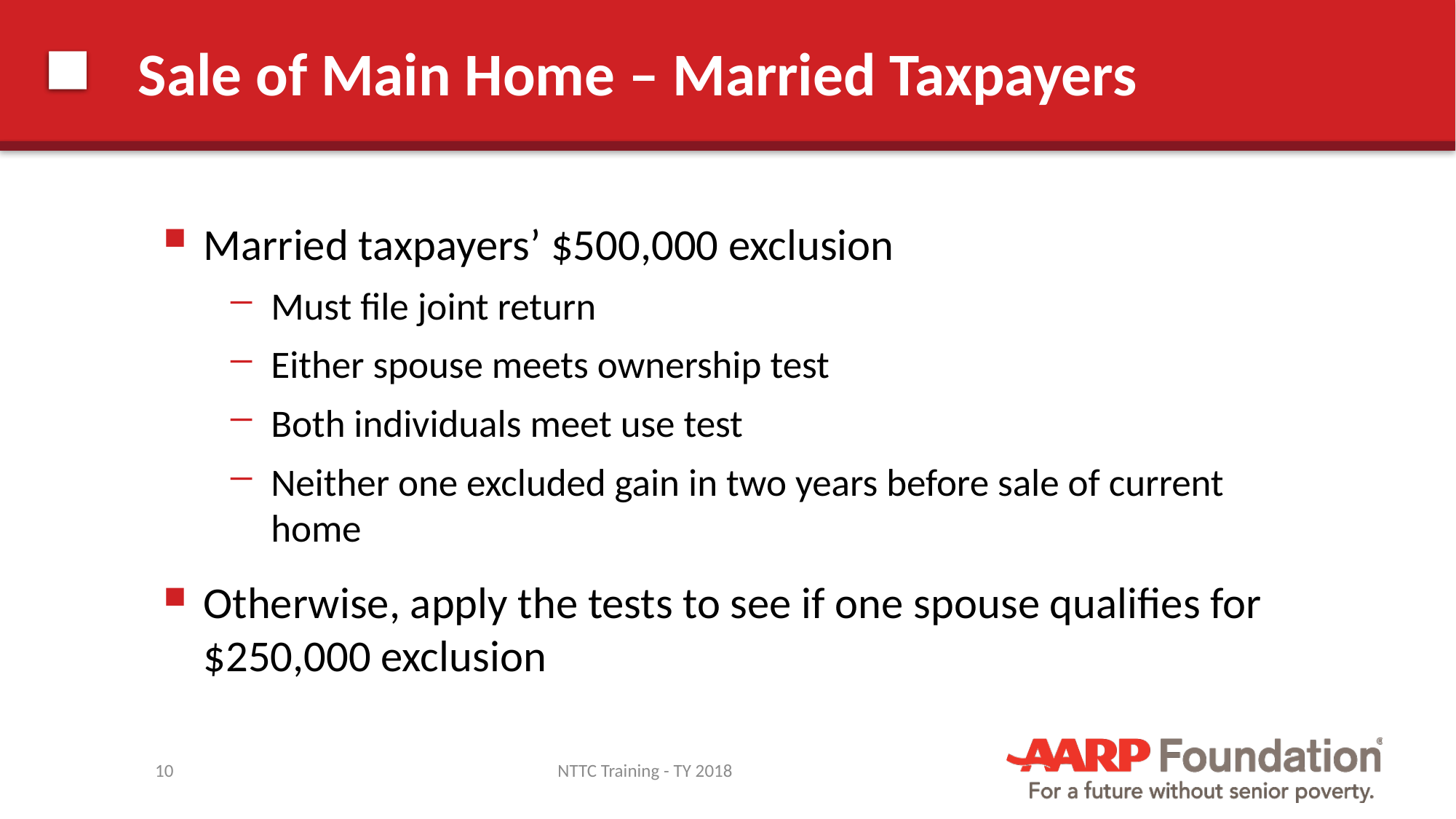

# Sale of Main Home – Married Taxpayers
Married taxpayers’ $500,000 exclusion
Must file joint return
Either spouse meets ownership test
Both individuals meet use test
Neither one excluded gain in two years before sale of current home
Otherwise, apply the tests to see if one spouse qualifies for $250,000 exclusion
10
NTTC Training - TY 2018